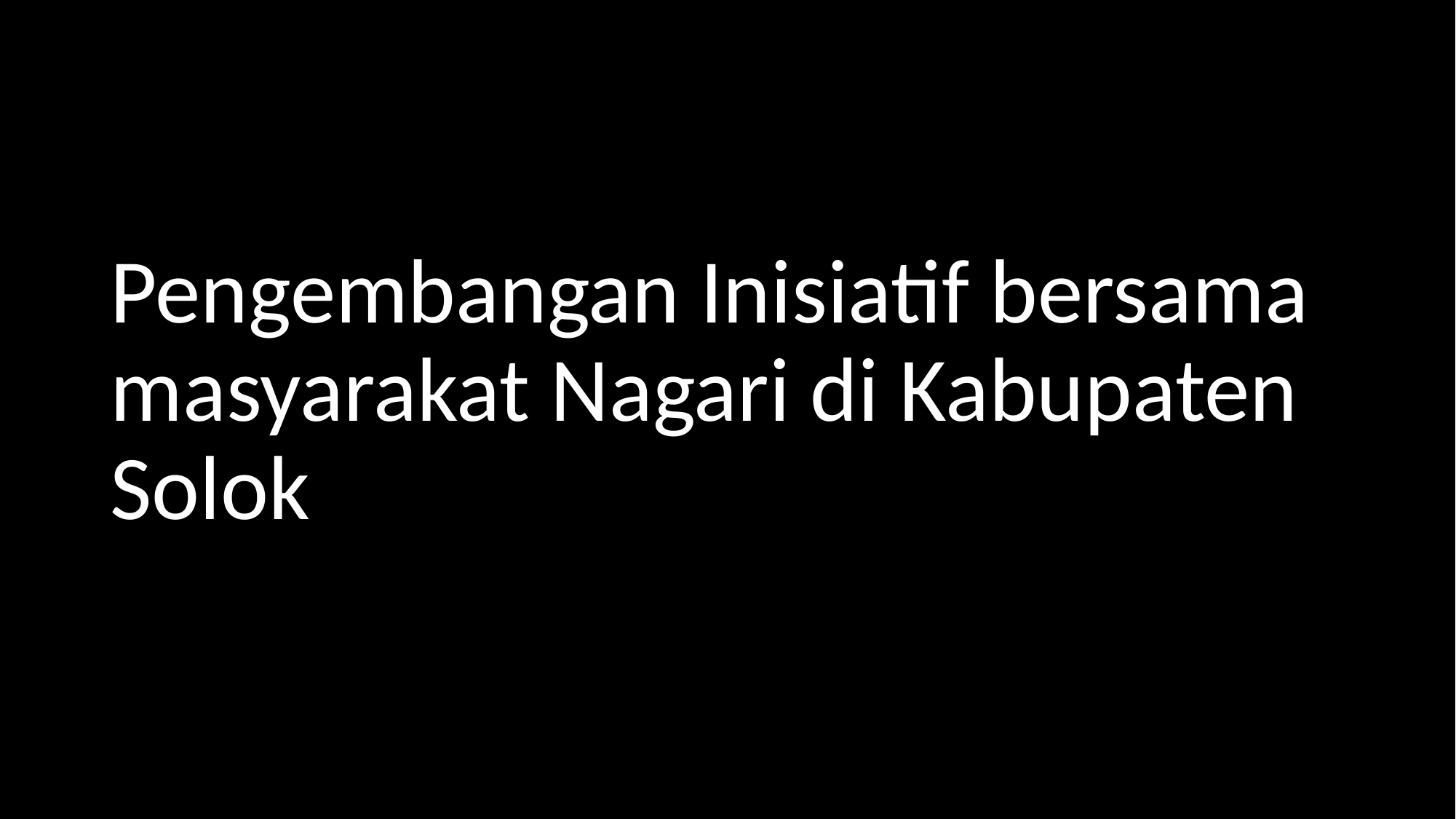

# Pengembangan Inisiatif bersama masyarakat Nagari di Kabupaten Solok